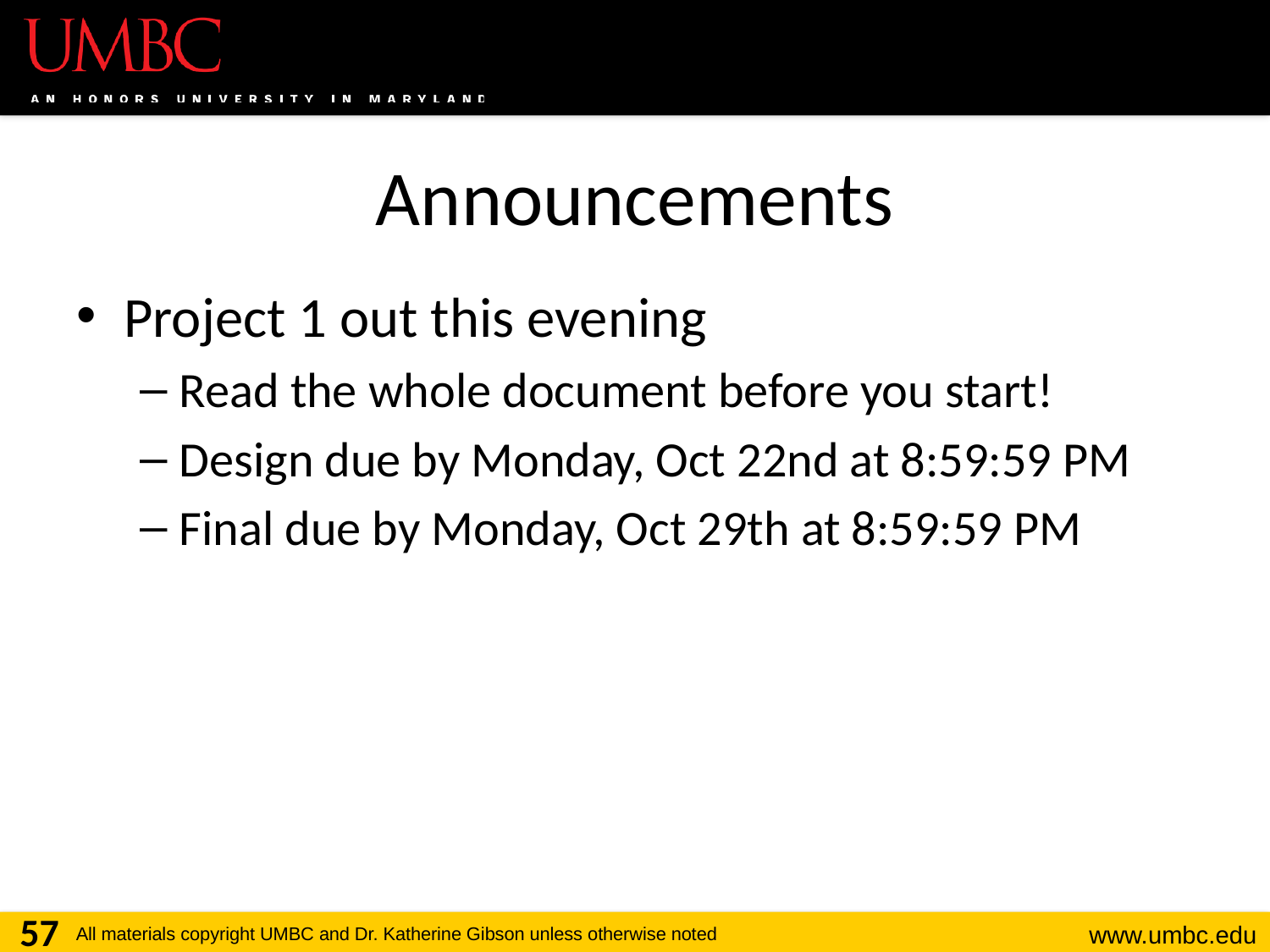

# Announcements
Project 1 out this evening
Read the whole document before you start!
Design due by Monday, Oct 22nd at 8:59:59 PM
Final due by Monday, Oct 29th at 8:59:59 PM

57